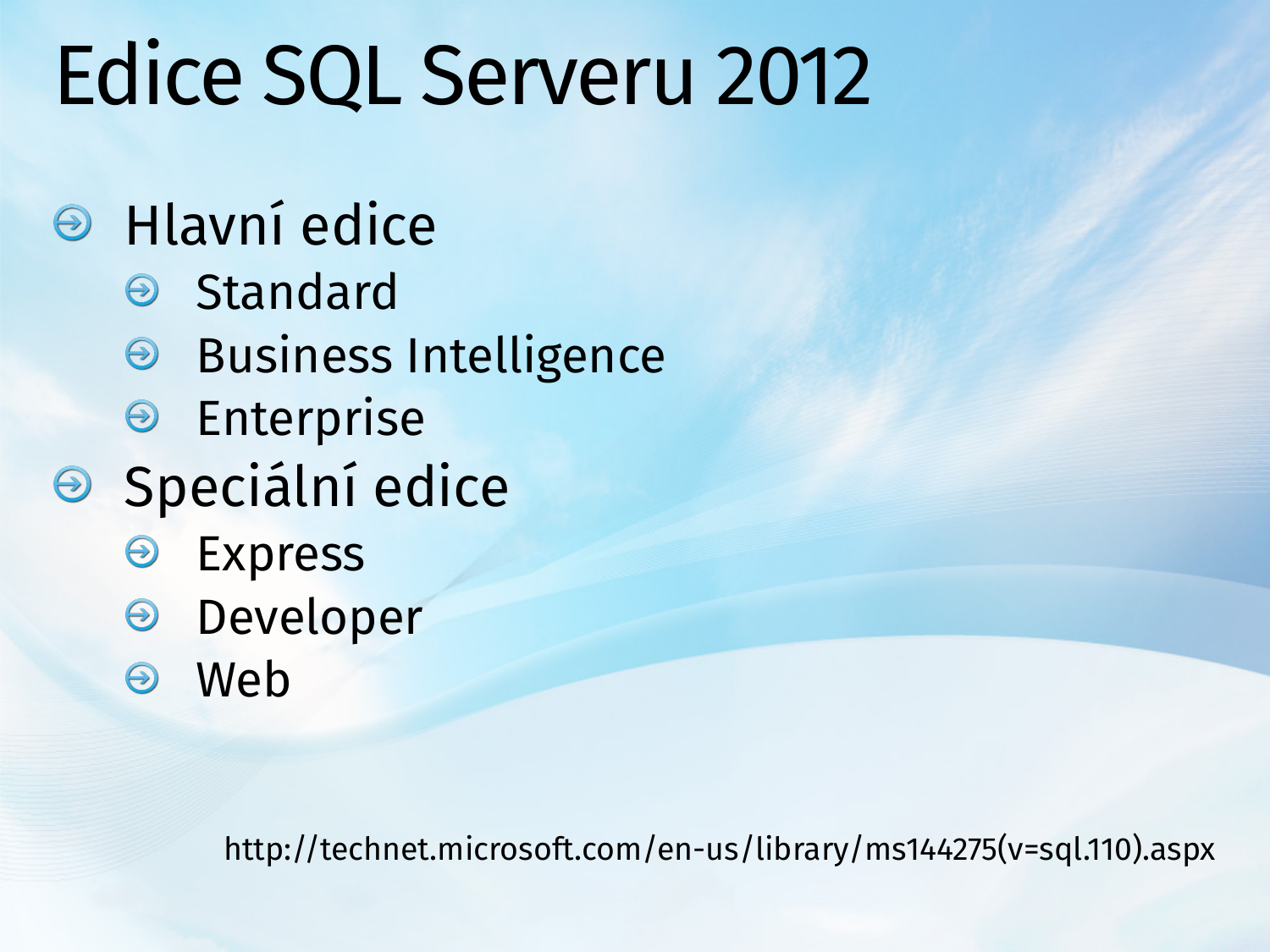

# Edice SQL Serveru 2012
Hlavní edice
Standard
Business Intelligence
Enterprise
Speciální edice
Express
Developer
Web

http://technet.microsoft.com/en-us/library/ms144275(v=sql.110).aspx